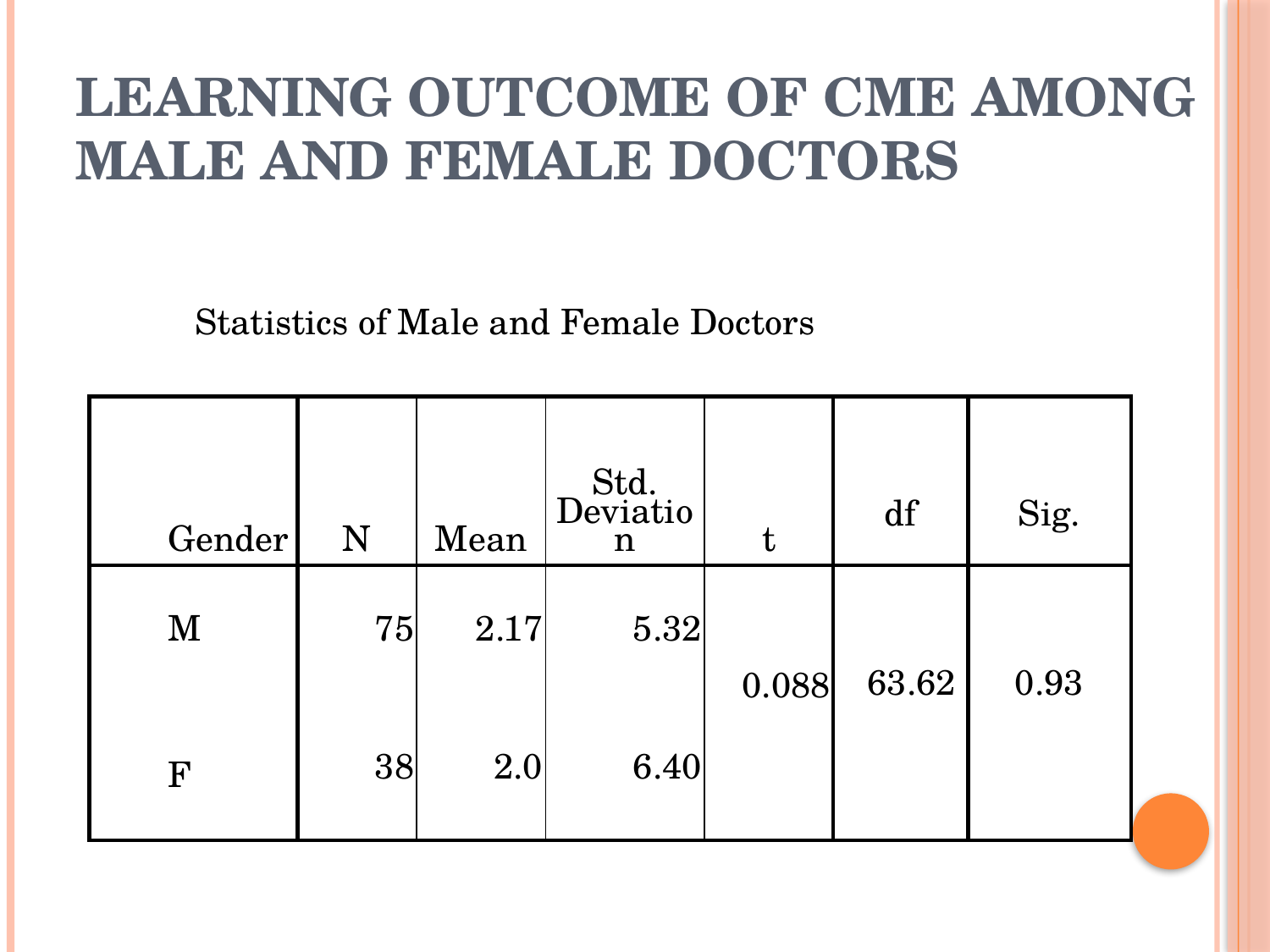

# Learning outcome of cme among male and female doctors
| Statistics of Male and Female Doctors |  |  |  |  |  |  |  |
| --- | --- | --- | --- | --- | --- | --- | --- |
|  | Gender | N | Mean | Std. Deviation | t | df | Sig. |
|  | M | 75 | 2.17 | 5.32 | 0.088 | 63.62 | 0.93 |
|  | F | 38 | 2.0 | 6.40 |  |  |  |